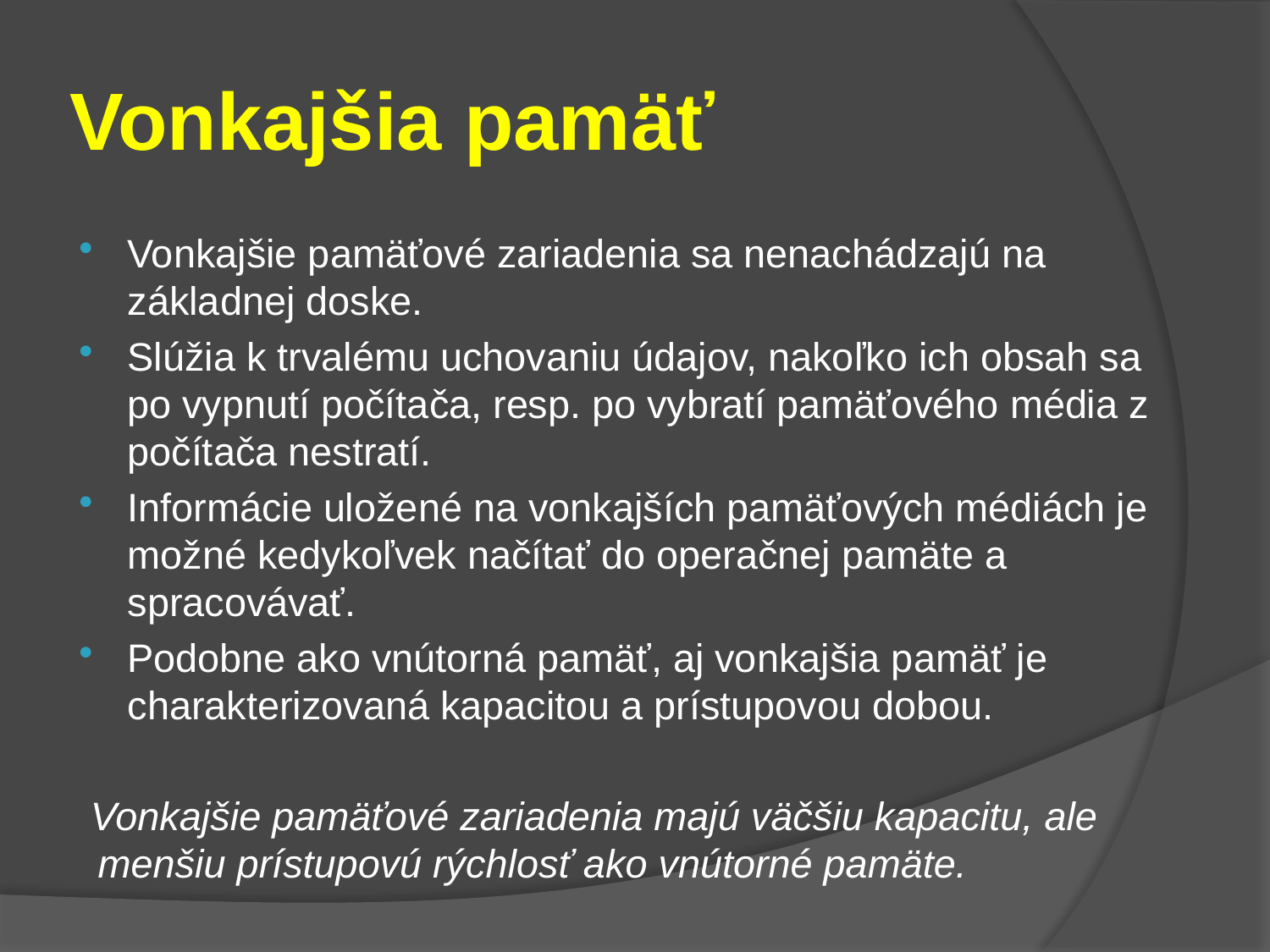

# Vonkajšia pamäť
Vonkajšie pamäťové zariadenia sa nenachádzajú na základnej doske.
Slúžia k trvalému uchovaniu údajov, nakoľko ich obsah sa po vypnutí počítača, resp. po vybratí pamäťového média z počítača nestratí.
Informácie uložené na vonkajších pamäťových médiách je možné kedykoľvek načítať do operačnej pamäte a spracovávať.
Podobne ako vnútorná pamäť, aj vonkajšia pamäť je charakterizovaná kapacitou a prístupovou dobou.

Vonkajšie pamäťové zariadenia majú väčšiu kapacitu, ale menšiu prístupovú rýchlosť ako vnútorné pamäte.